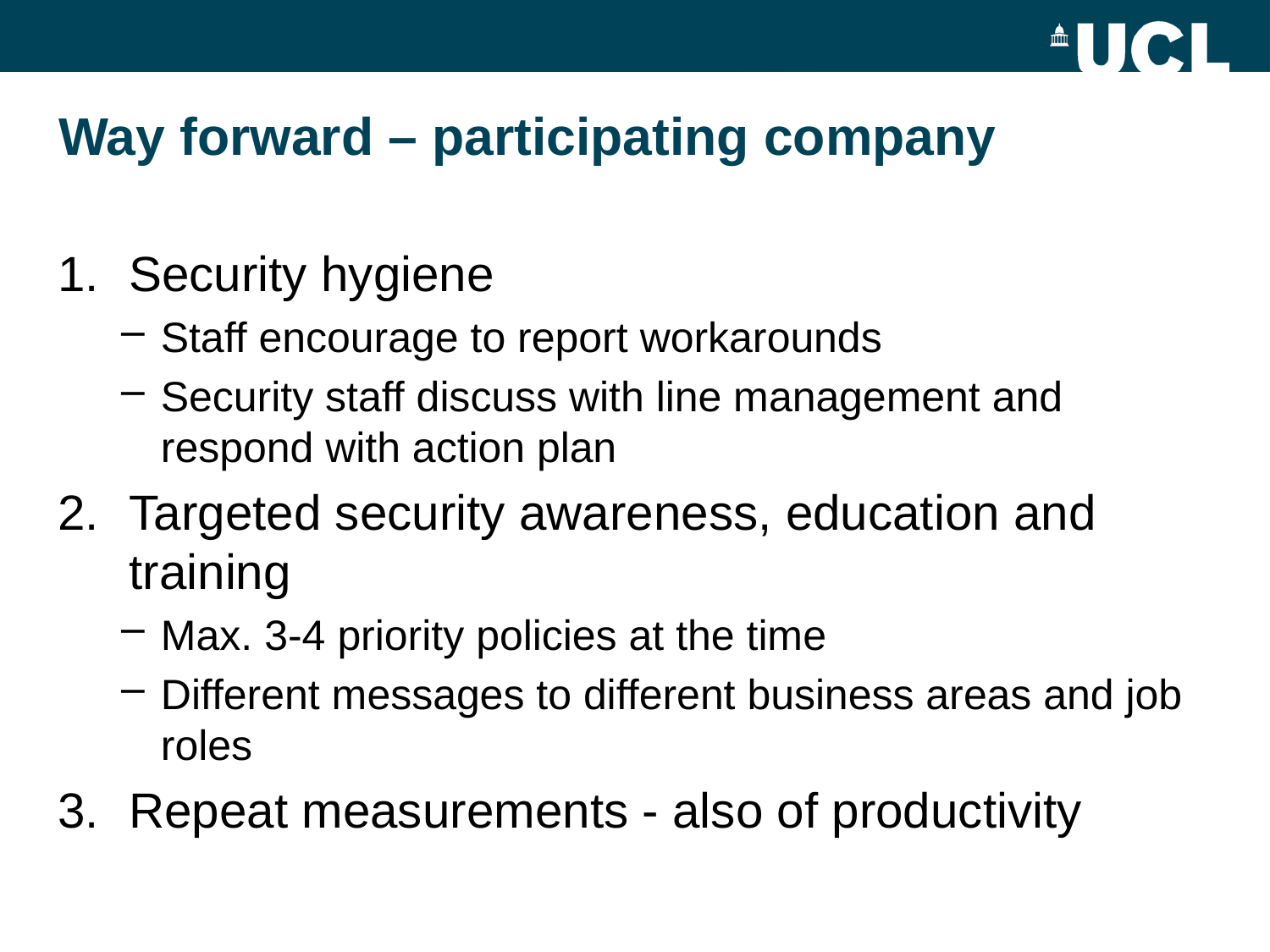

# Way forward – participating company
Security hygiene
Staff encourage to report workarounds
Security staff discuss with line management and respond with action plan
Targeted security awareness, education and training
Max. 3-4 priority policies at the time
Different messages to different business areas and job roles
Repeat measurements - also of productivity